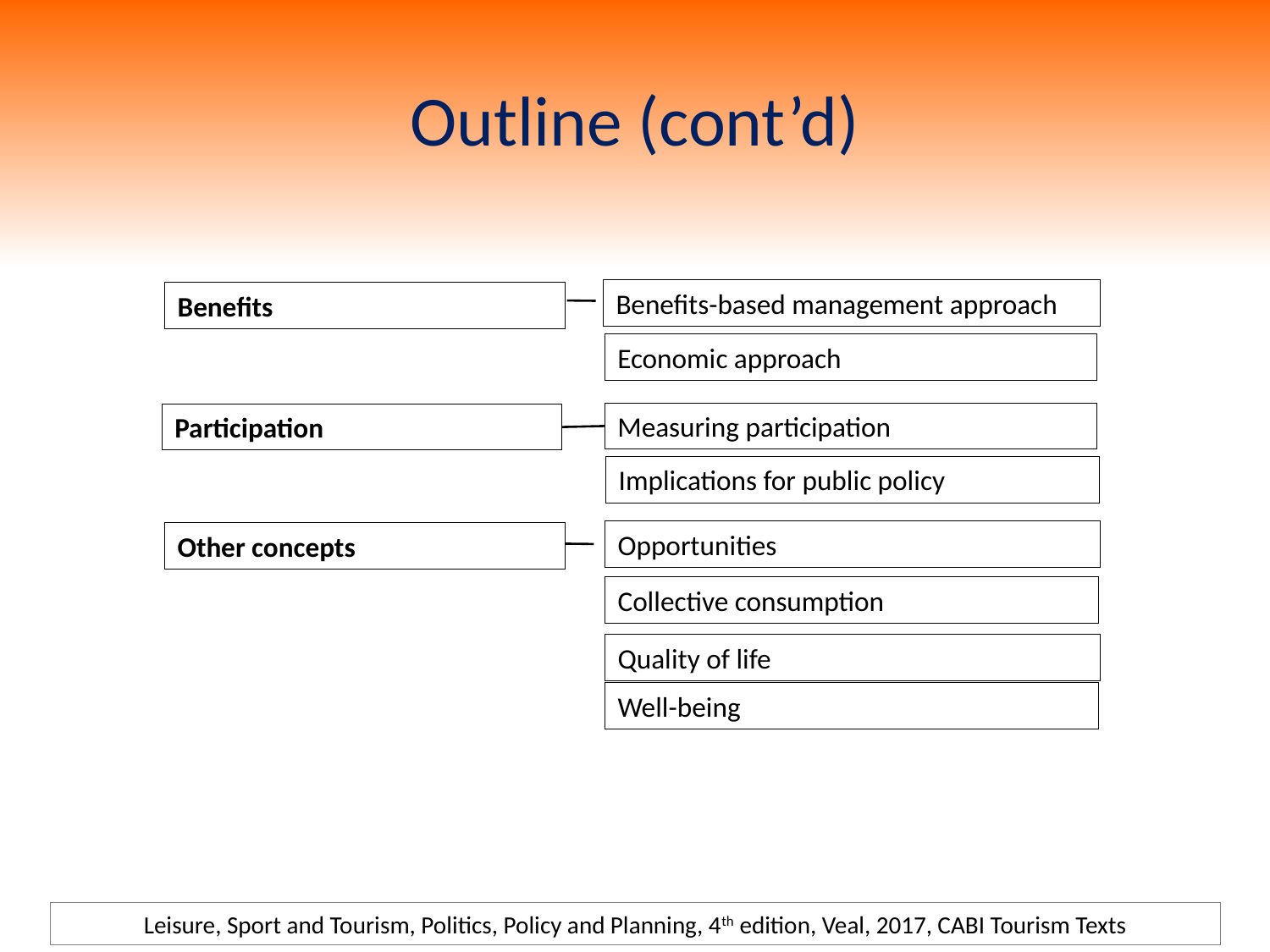

# Outline (cont’d)
Benefits-based management approach
Benefits
Economic approach
Measuring participation
Participation
Implications for public policy
Opportunities
Other concepts
Collective consumption
Quality of life
Well-being
Leisure, Sport and Tourism, Politics, Policy and Planning, 4th edition, Veal, 2017, CABI Tourism Texts